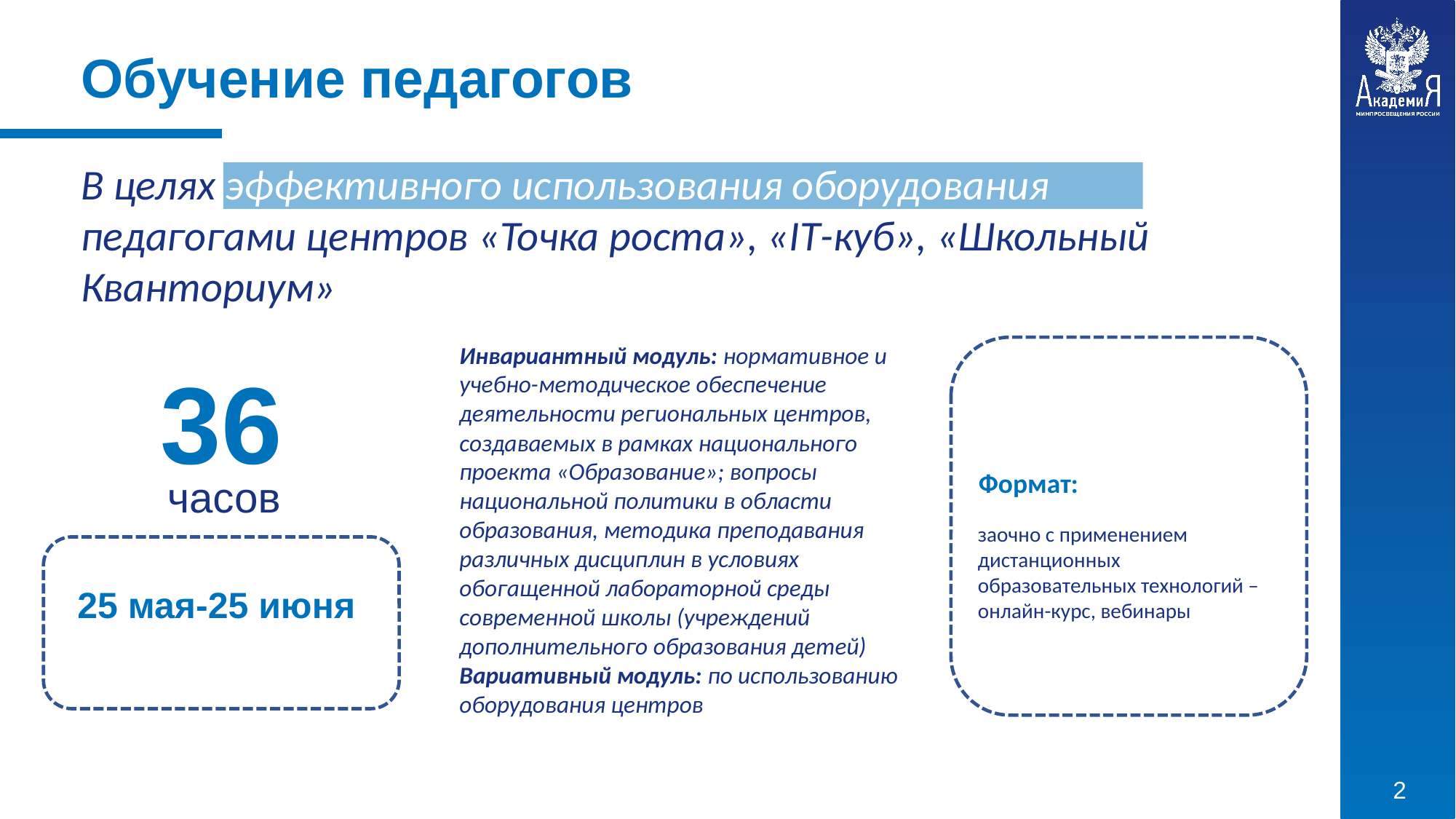

Обучение педагогов
В целях эффективного использования оборудования
педагогами центров «Точка роста», «IT-куб», «Школьный Кванториум»

Инвариантный модуль: нормативное и учебно-методическое обеспечение деятельности региональных центров, создаваемых в рамках национального проекта «Образование»; вопросы национальной политики в области образования, методика преподавания различных дисциплин в условиях обогащенной лабораторной среды современной школы (учреждений дополнительного образования детей)
Вариативный модуль: по использованию оборудования центров

36
Формат:
часов
заочно с применением дистанционных образовательных технологий – онлайн-курс, вебинары

25 мая-25 июня